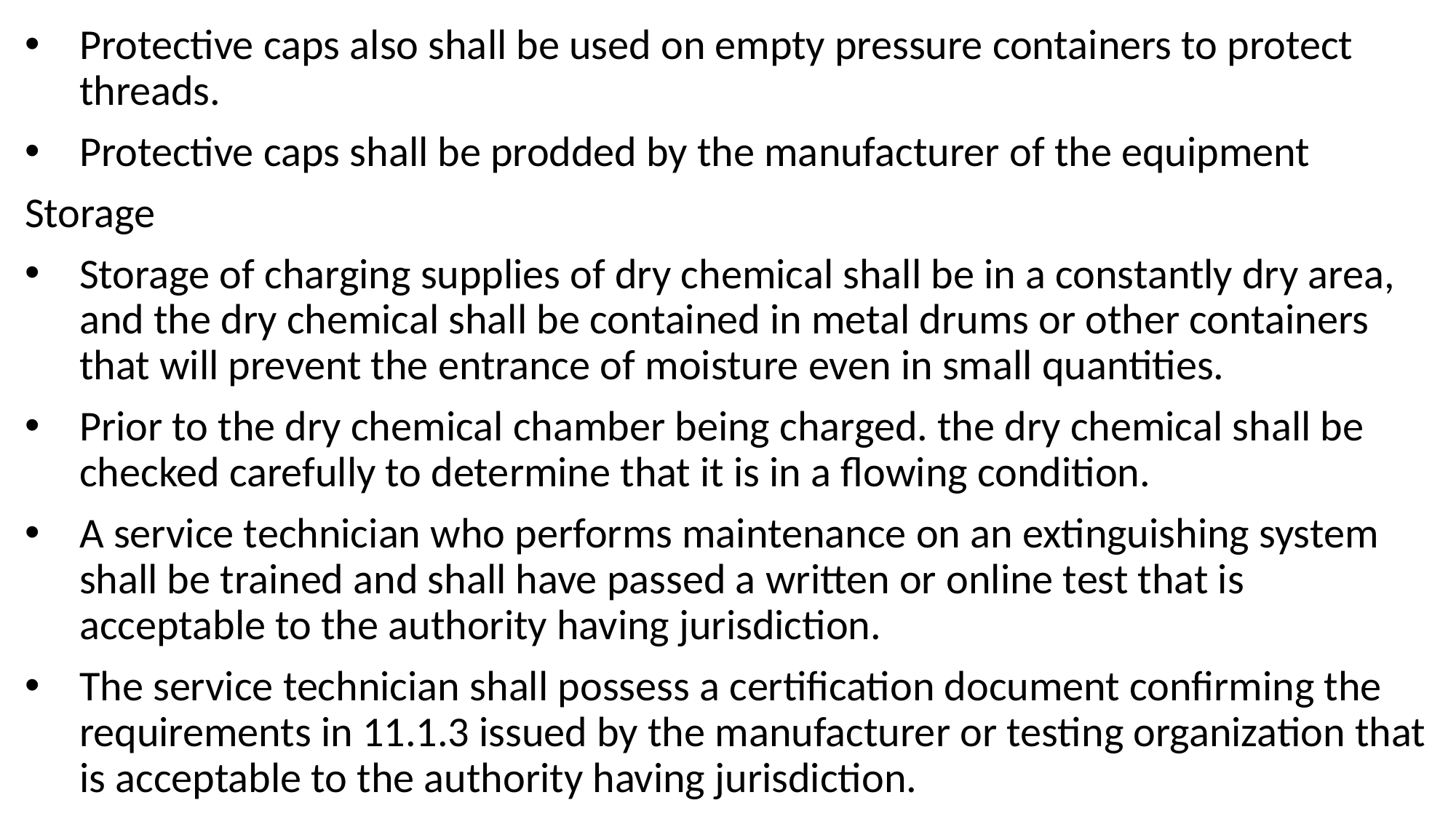

Protective caps also shall be used on empty pressure containers to protect threads.
Protective caps shall be prodded by the manufacturer of the equipment
Storage
Storage of charging supplies of dry chemical shall be in a constantly dry area, and the dry chemical shall be contained in metal drums or other containers that will prevent the entrance of moisture even in small quantities.
Prior to the dry chemical chamber being charged. the dry chemical shall be checked carefully to determine that it is in a flowing condition.
A service technician who performs maintenance on an extinguishing system shall be trained and shall have passed a written or online test that is acceptable to the authority having jurisdiction.
The service technician shall possess a certification document confirming the requirements in 11.1.3 issued by the manufacturer or testing organization that is acceptable to the authority having jurisdiction.